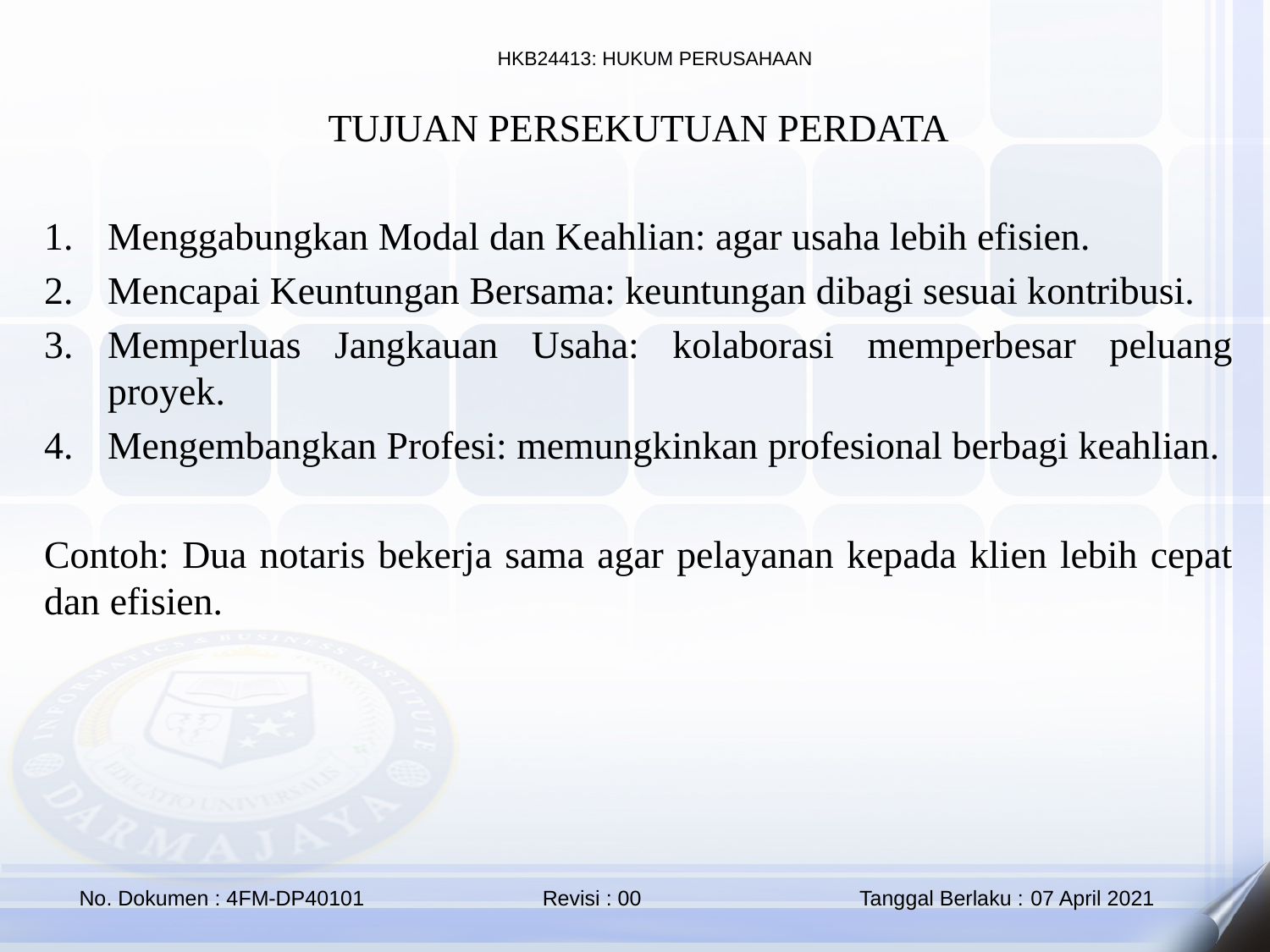

TUJUAN PERSEKUTUAN PERDATA

Menggabungkan Modal dan Keahlian: agar usaha lebih efisien.
Mencapai Keuntungan Bersama: keuntungan dibagi sesuai kontribusi.
Memperluas Jangkauan Usaha: kolaborasi memperbesar peluang proyek.
Mengembangkan Profesi: memungkinkan profesional berbagi keahlian.

Contoh: Dua notaris bekerja sama agar pelayanan kepada klien lebih cepat dan efisien.